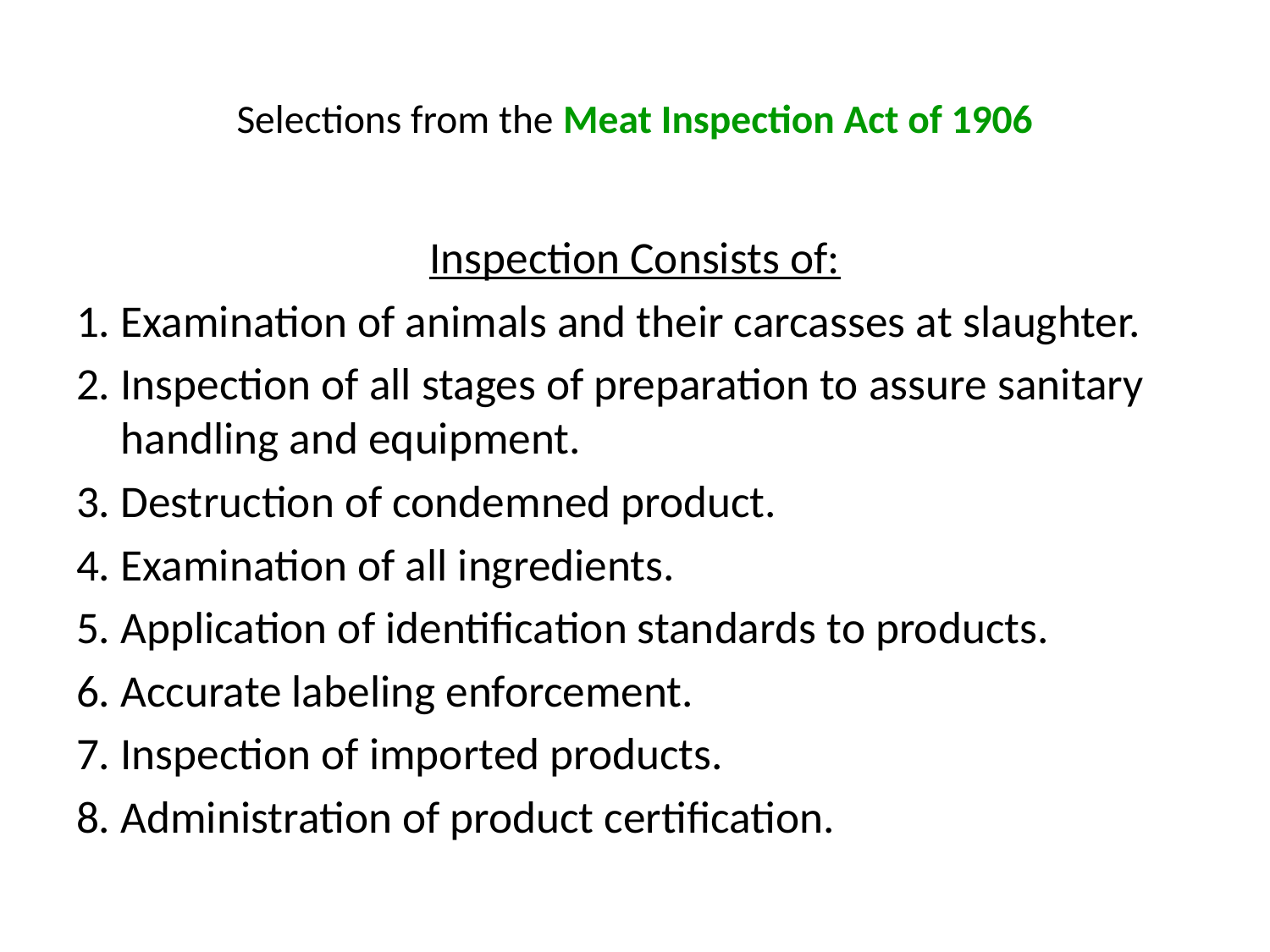

# Selections from the Meat Inspection Act of 1906
Inspection Consists of:
1. Examination of animals and their carcasses at slaughter.
2. Inspection of all stages of preparation to assure sanitary handling and equipment.
3. Destruction of condemned product.
4. Examination of all ingredients.
5. Application of identification standards to products.
6. Accurate labeling enforcement.
7. Inspection of imported products.
8. Administration of product certification.